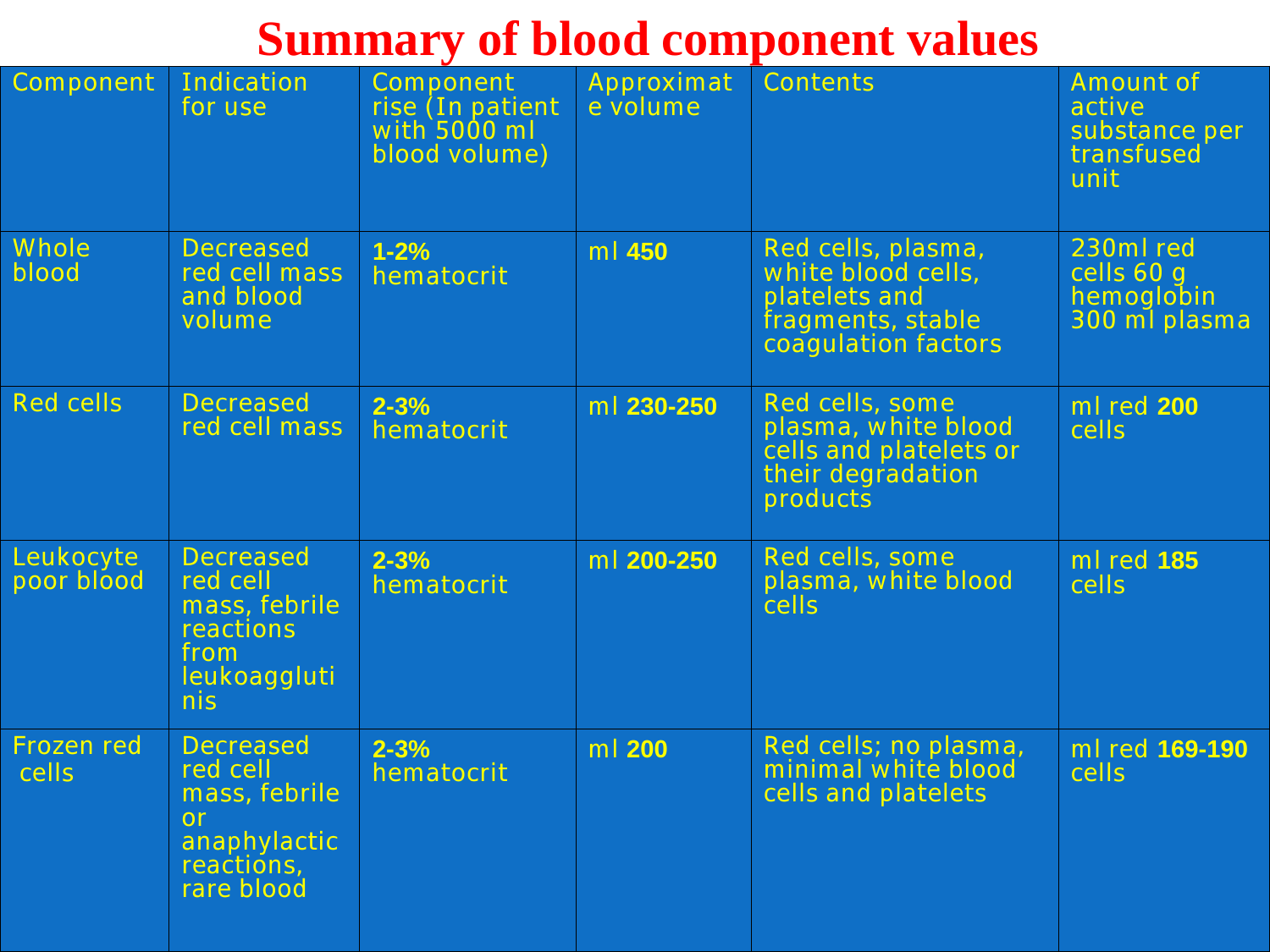

Summary of blood component values

| Component | Indication for use | Component rise (In patient with 5000 ml blood volume) | Approximate volume | Contents | Amount of active substance per transfused unit |
| --- | --- | --- | --- | --- | --- |
| Whole blood | Decreased red cell mass and blood volume | 1-2% hematocrit | 450 ml | Red cells, plasma, white blood cells, platelets and fragments, stable coagulation factors | 230ml red cells 60 g hemoglobin 300 ml plasma |
| Red cells | Decreased red cell mass | 2-3% hematocrit | 230-250 ml | Red cells, some plasma, white blood cells and platelets or their degradation products | 200 ml red cells |
| Leukocyte poor blood | Decreased red cell mass, febrile reactions from leukoagglutinis | 2-3% hematocrit | 200-250 ml | Red cells, some plasma, white blood cells | 185 ml red cells |
| Frozen red cells | Decreased red cell mass, febrile or anaphylactic reactions, rare blood | 2-3% hematocrit | 200 ml | Red cells; no plasma, minimal white blood cells and platelets | 169-190 ml red cells |